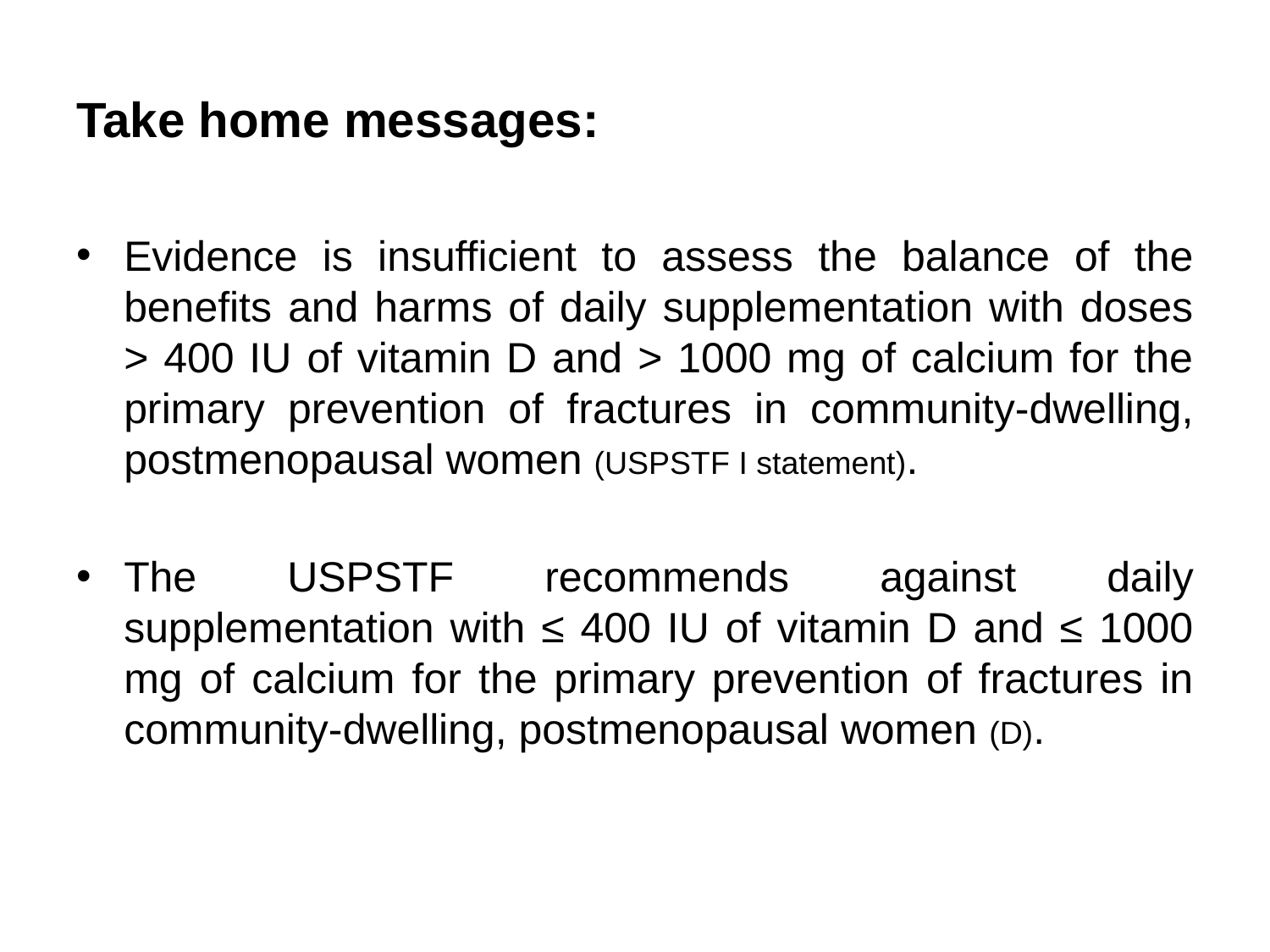

# Take home messages:
Evidence is insufficient to assess the balance of the benefits and harms of daily supplementation with doses > 400 IU of vitamin D and > 1000 mg of calcium for the primary prevention of fractures in community-dwelling, postmenopausal women (USPSTF I statement).

The USPSTF recommends against daily supplementation with ≤ 400 IU of vitamin D and ≤ 1000 mg of calcium for the primary prevention of fractures in community-dwelling, postmenopausal women (D).